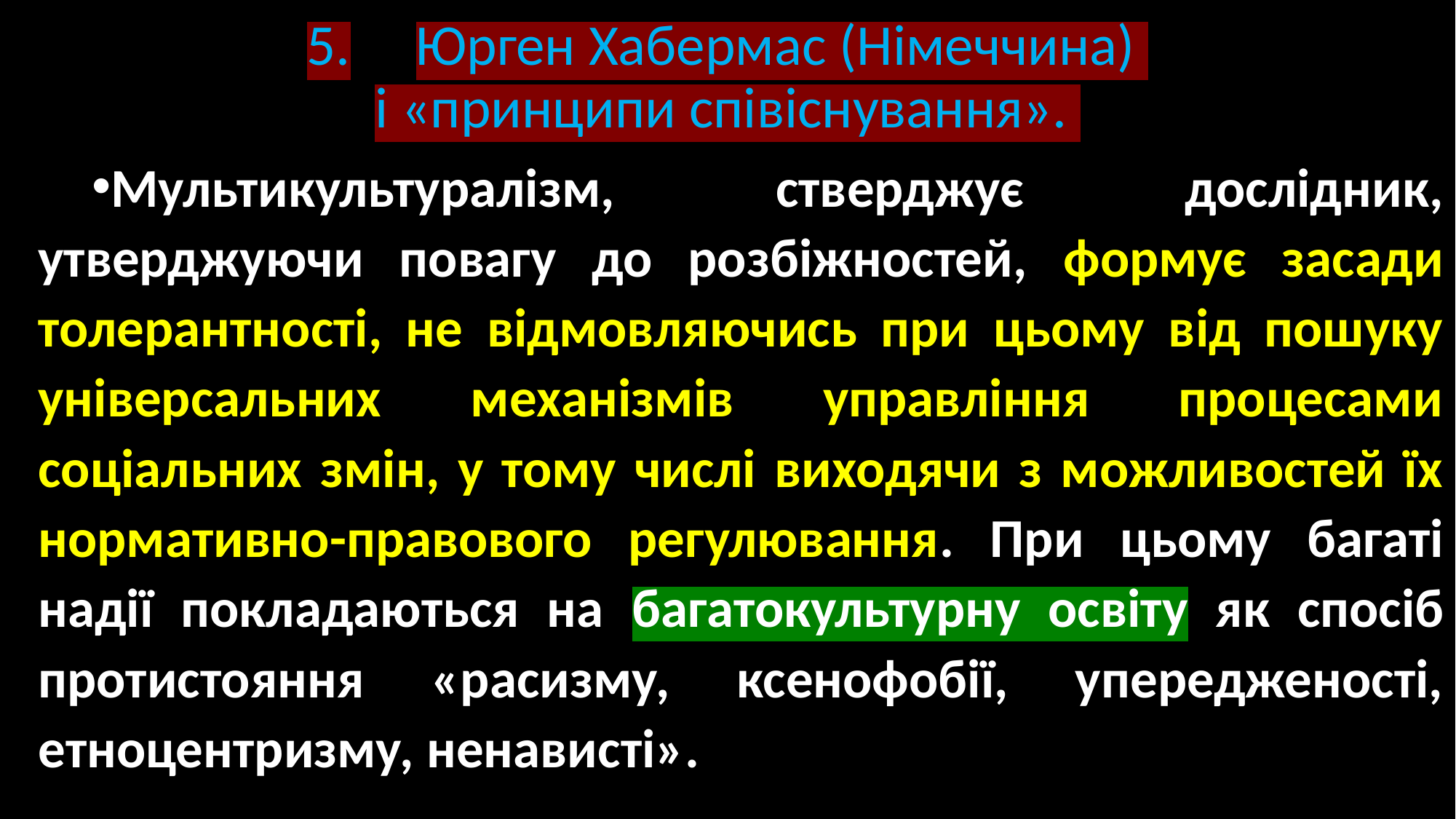

# 5.	Юрген Хабермас (Німеччина) і «принципи співіснування».
Мультикультуралізм, стверджує дослідник, утверджуючи повагу до розбіжностей, формує засади толерантності, не відмовляючись при цьому від пошуку універсальних механізмів управління процесами соціальних змін, у тому числі виходячи з можливостей їх нормативно-правового регулювання. При цьому багаті надії покладаються на багатокультурну освіту як спосіб протистояння «расизму, ксенофобії, упередженості, етноцентризму, ненависті».